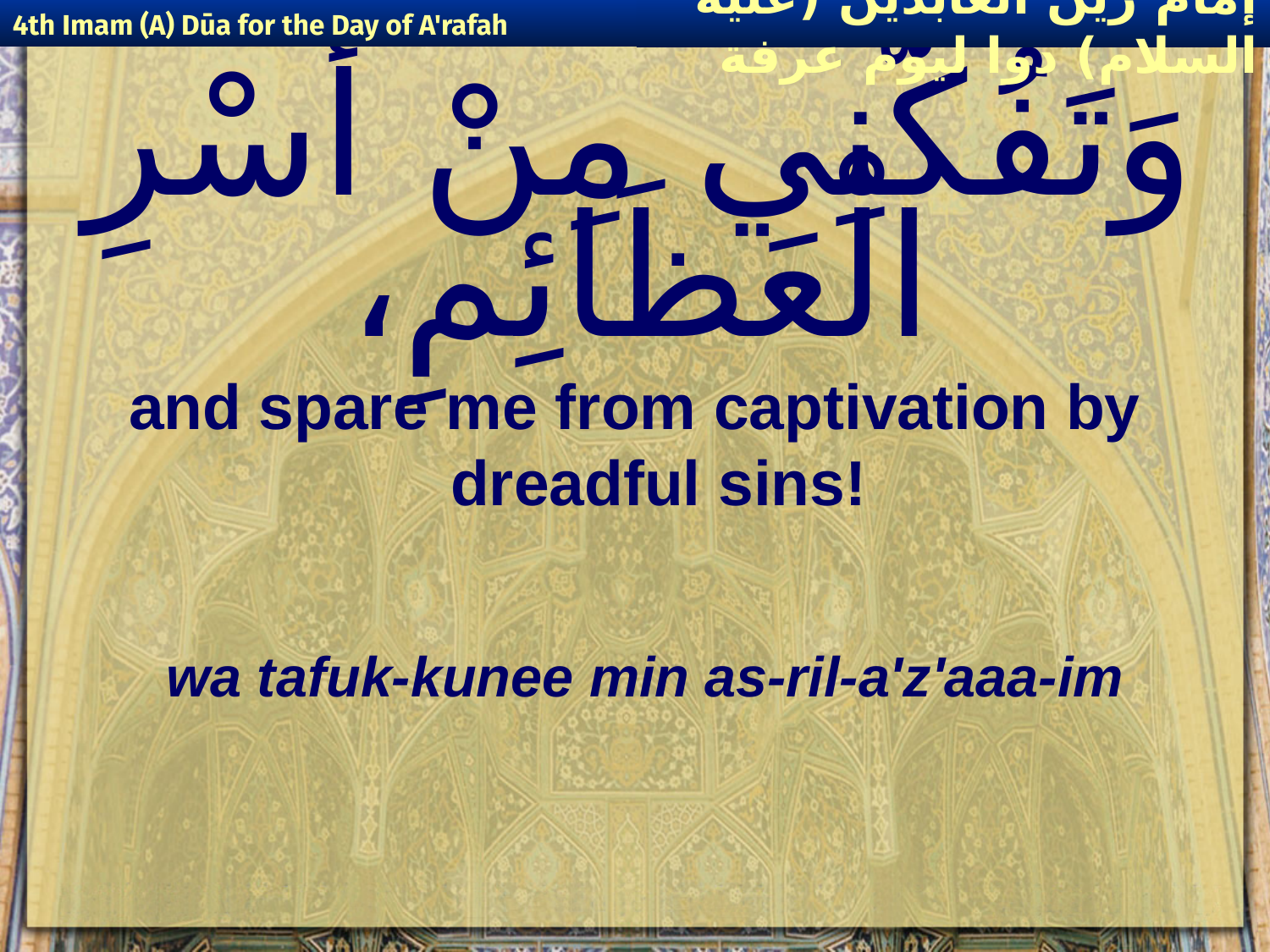

4th Imam (A) Dūa for the Day of A'rafah
إمام زين العابدين (عليه السلام) دوا ليوم عرفة
# وَتَفُكُّنِي مِنْ أَسْرِ الْعَظَائِمِ،
and spare me from captivation by dreadful sins!
wa tafuk-kunee min as-ril-a'z'aaa-im